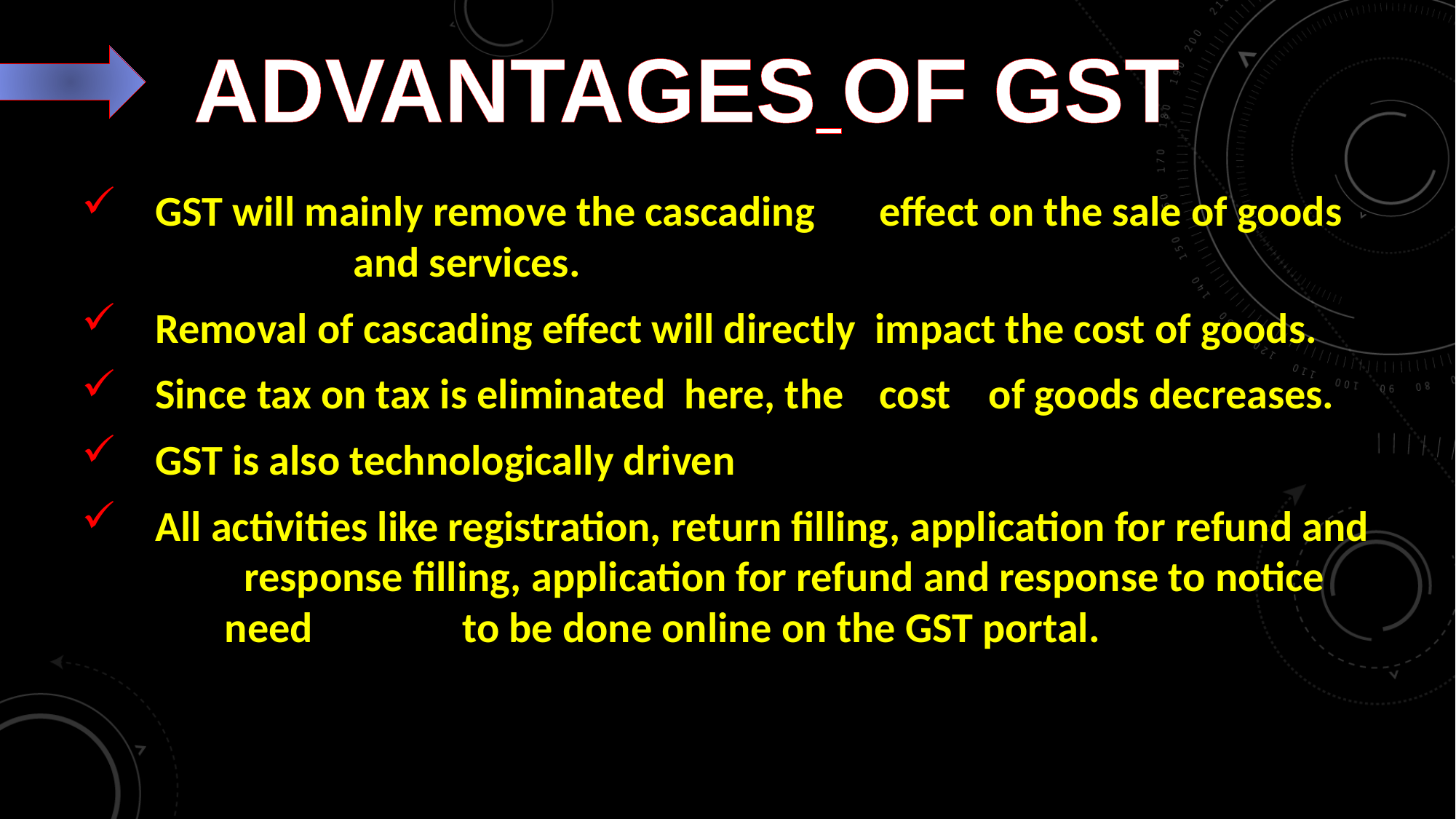

# Advantages of GST

    GST will mainly remove the cascading 	effect on the sale of goods  		  and services.
    Removal of cascading effect will directly  impact the cost of goods.
    Since tax on tax is eliminated  here, the 	cost 	of goods decreases.
    GST is also technologically driven
    All activities like registration, return filling, application for refund and       	  response filling, application for refund and response to notice 	need      	  to be done online on the GST portal.